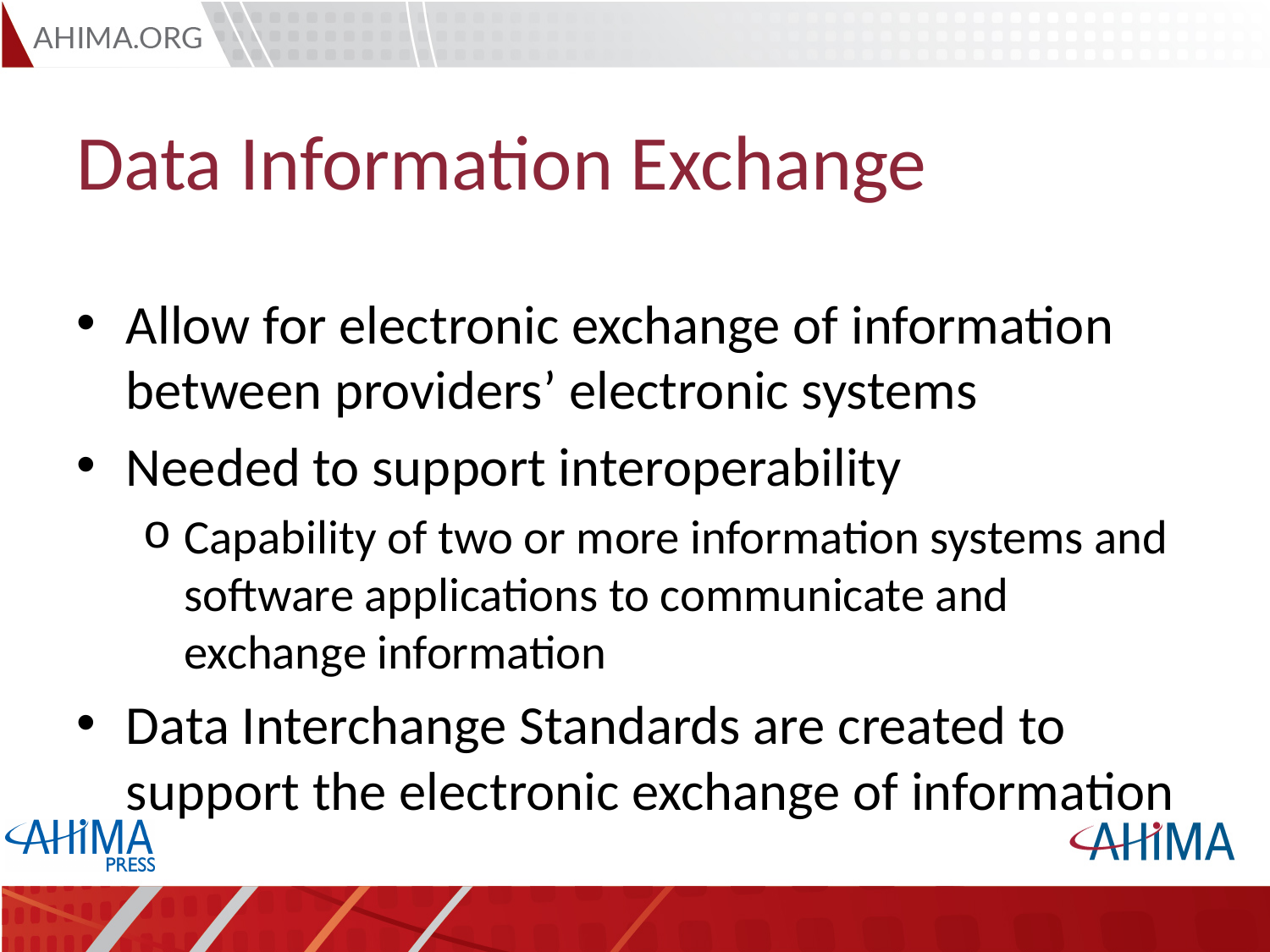

# Data Information Exchange
Allow for electronic exchange of information between providers’ electronic systems
Needed to support interoperability
Capability of two or more information systems and software applications to communicate and exchange information
Data Interchange Standards are created to support the electronic exchange of information